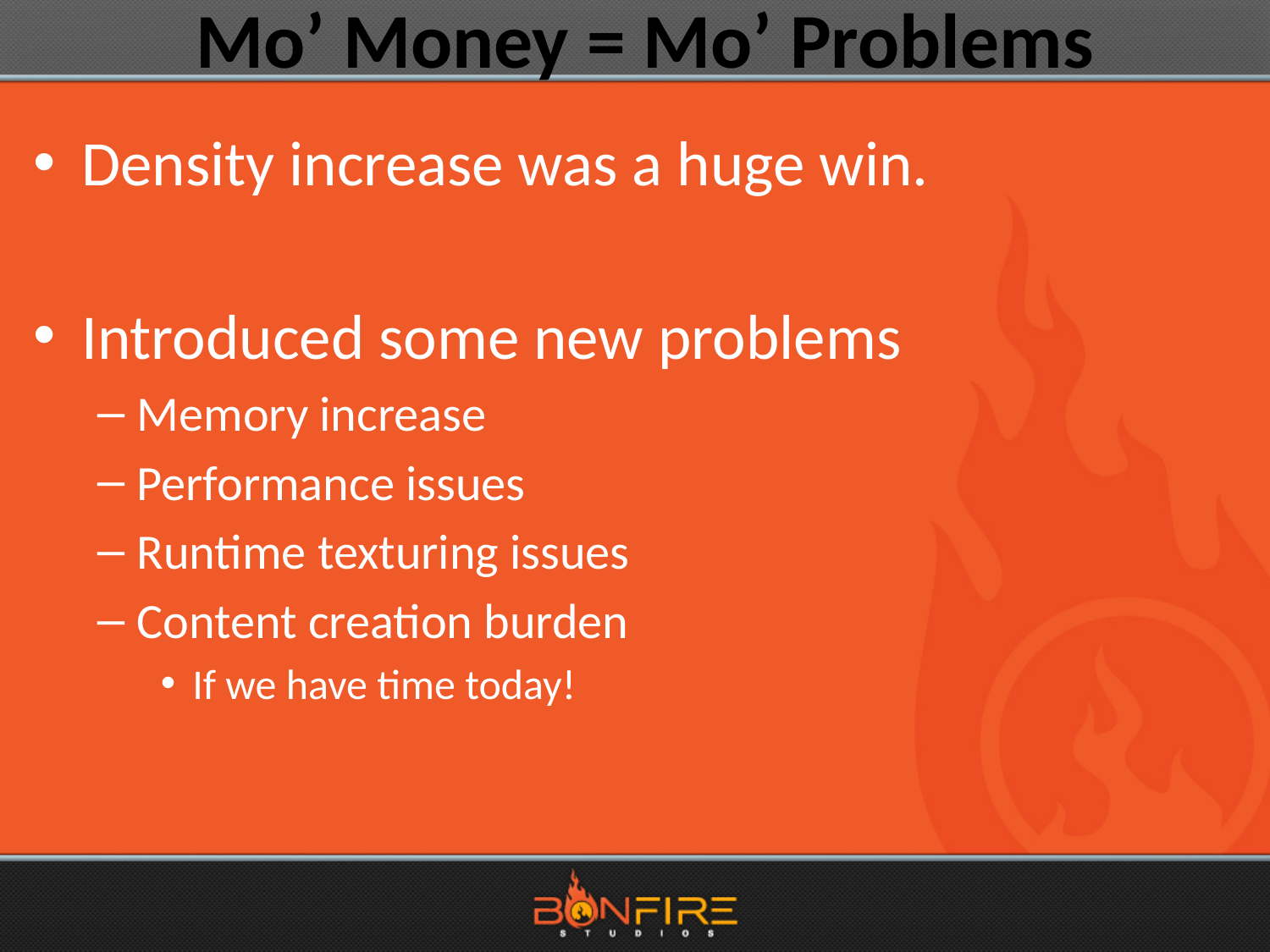

# Mo’ Money = Mo’ Problems
Density increase was a huge win.

Introduced some new problems
Memory increase
Performance issues
Runtime texturing issues
Content creation burden
If we have time today!